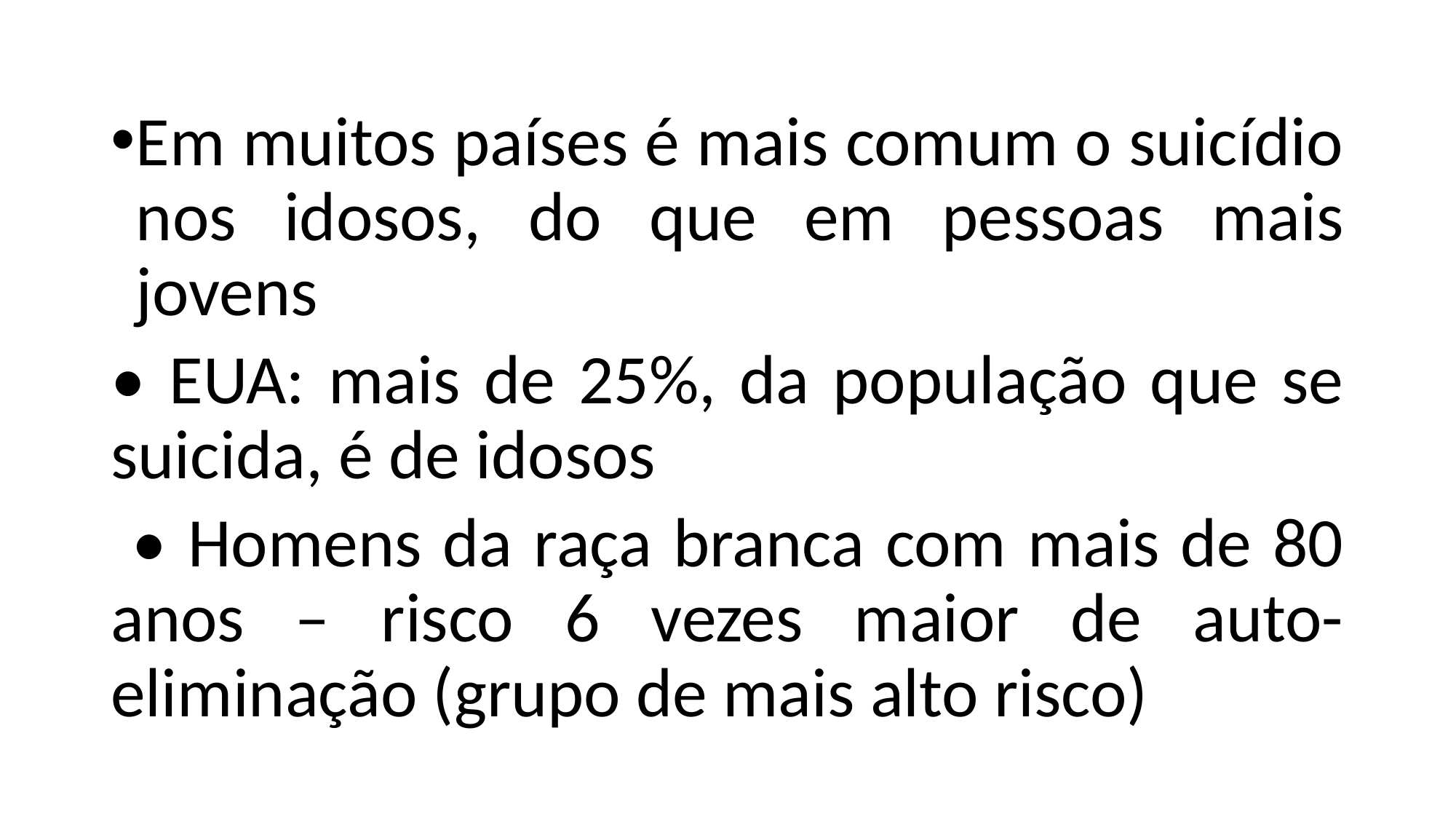

Em muitos países é mais comum o suicídio nos idosos, do que em pessoas mais jovens
• EUA: mais de 25%, da população que se suicida, é de idosos
 • Homens da raça branca com mais de 80 anos – risco 6 vezes maior de auto-eliminação (grupo de mais alto risco)